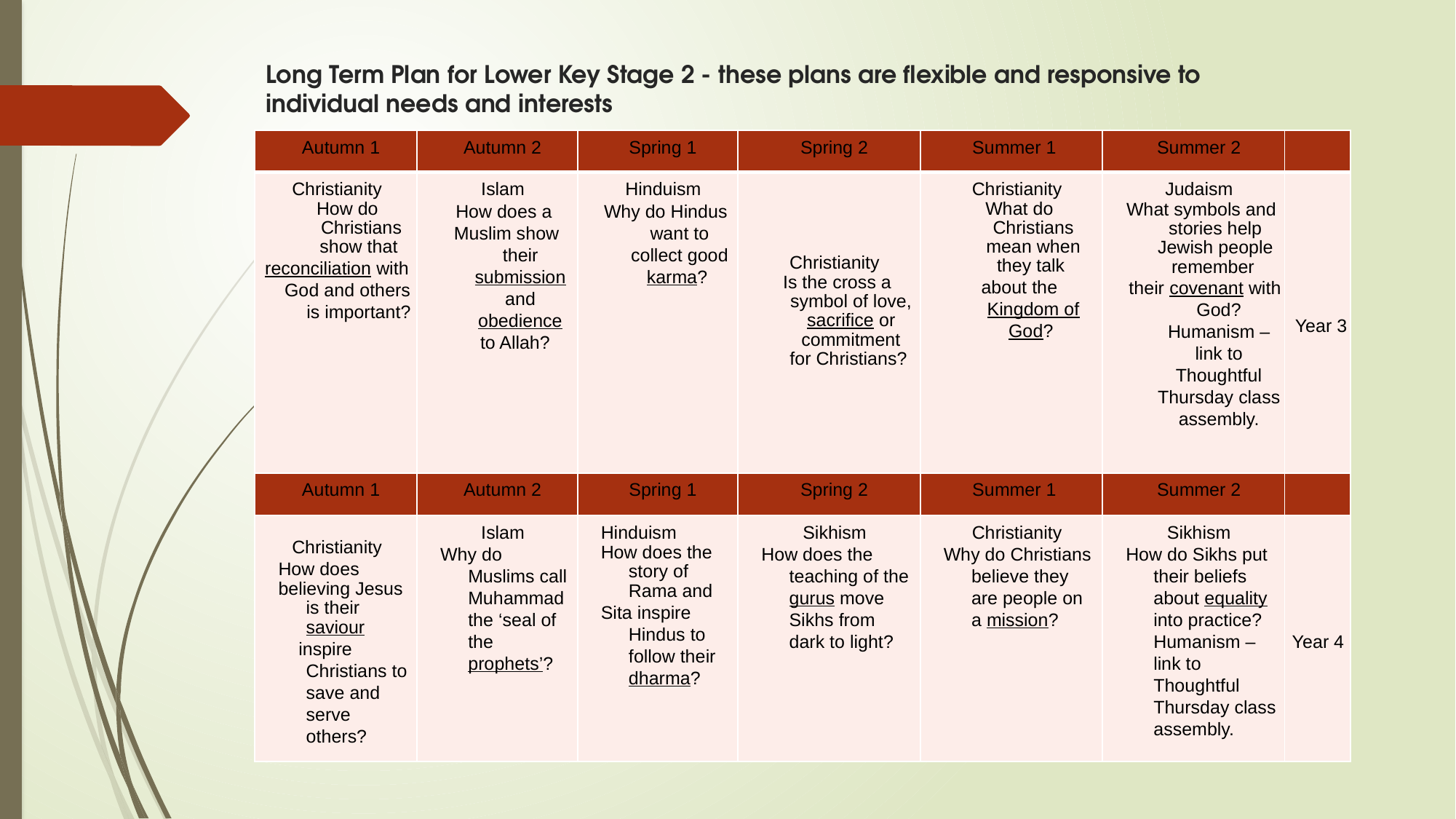

# Long Term Plan for Lower Key Stage 2 - these plans are flexible and responsive to individual needs and interests
| Autumn 1 | Autumn 2 | Spring 1 | Spring 2 | Summer 1 | Summer 2 |  |
| --- | --- | --- | --- | --- | --- | --- |
| Christianity How do Christians show that reconciliation with God and others is important? | Islam How does a Muslim show their submission and obedience to Allah? | Hinduism Why do Hindus want to collect good karma? | Christianity Is the cross a symbol of love, sacrifice or commitment for Christians? | Christianity What do Christians mean when they talk about the Kingdom of God? | Judaism What symbols and stories help Jewish people remember their covenant with God? Humanism – link to Thoughtful Thursday class assembly. | Year 3 |
| Autumn 1 | Autumn 2 | Spring 1 | Spring 2 | Summer 1 | Summer 2 |  |
| Christianity How does believing Jesus is their saviour inspire Christians to save and serve others? | Islam Why do Muslims call Muhammad the ‘seal of the prophets’? | Hinduism How does the story of Rama and Sita inspire Hindus to follow their dharma? | Sikhism How does the teaching of the gurus move Sikhs from dark to light? | Christianity Why do Christians believe they are people on a mission? | Sikhism How do Sikhs put their beliefs about equality into practice? Humanism – link to Thoughtful Thursday class assembly. | Year 4 |